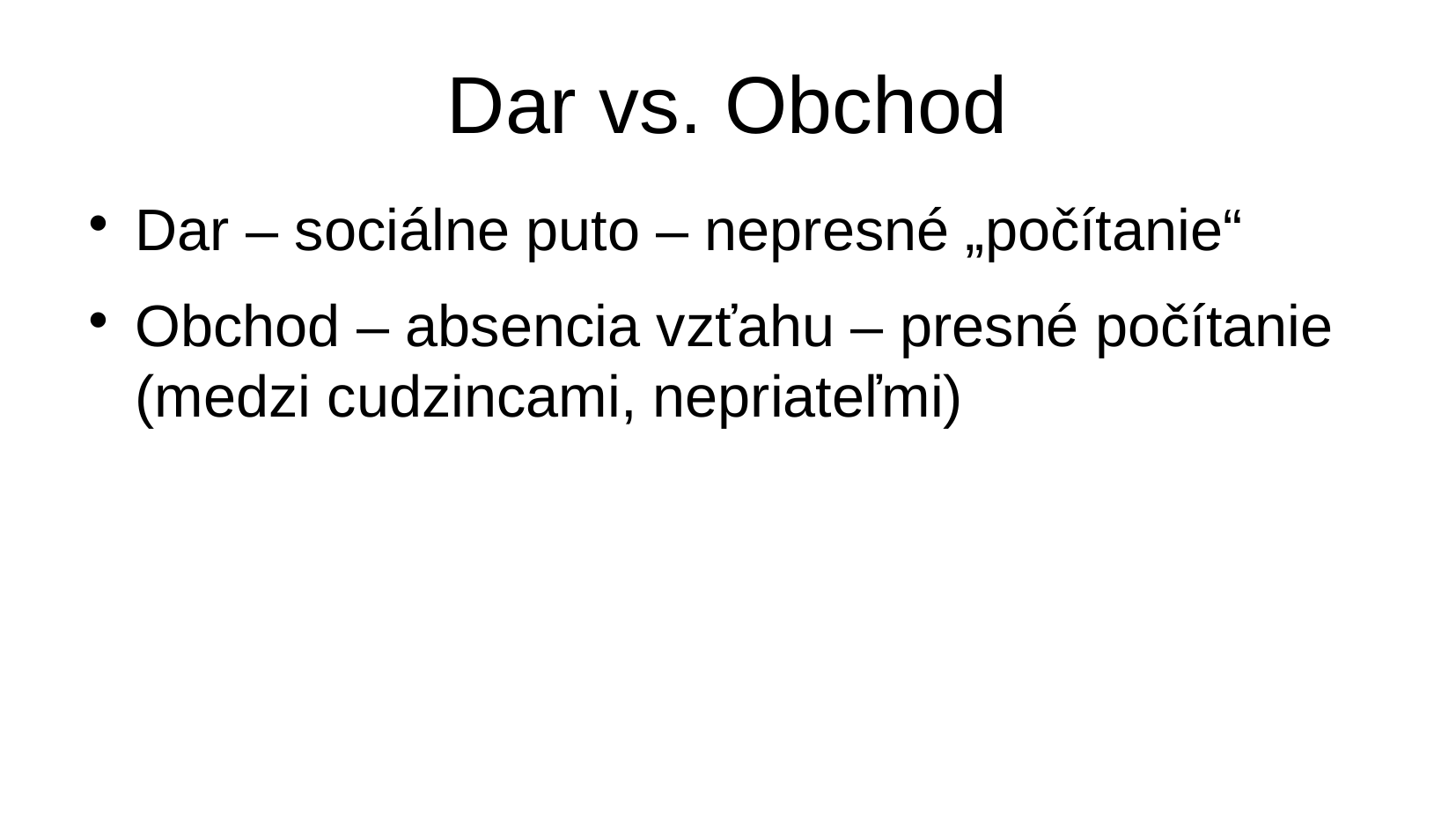

Dar vs. Obchod
Dar – sociálne puto – nepresné „počítanie“
Obchod – absencia vzťahu – presné počítanie (medzi cudzincami, nepriateľmi)